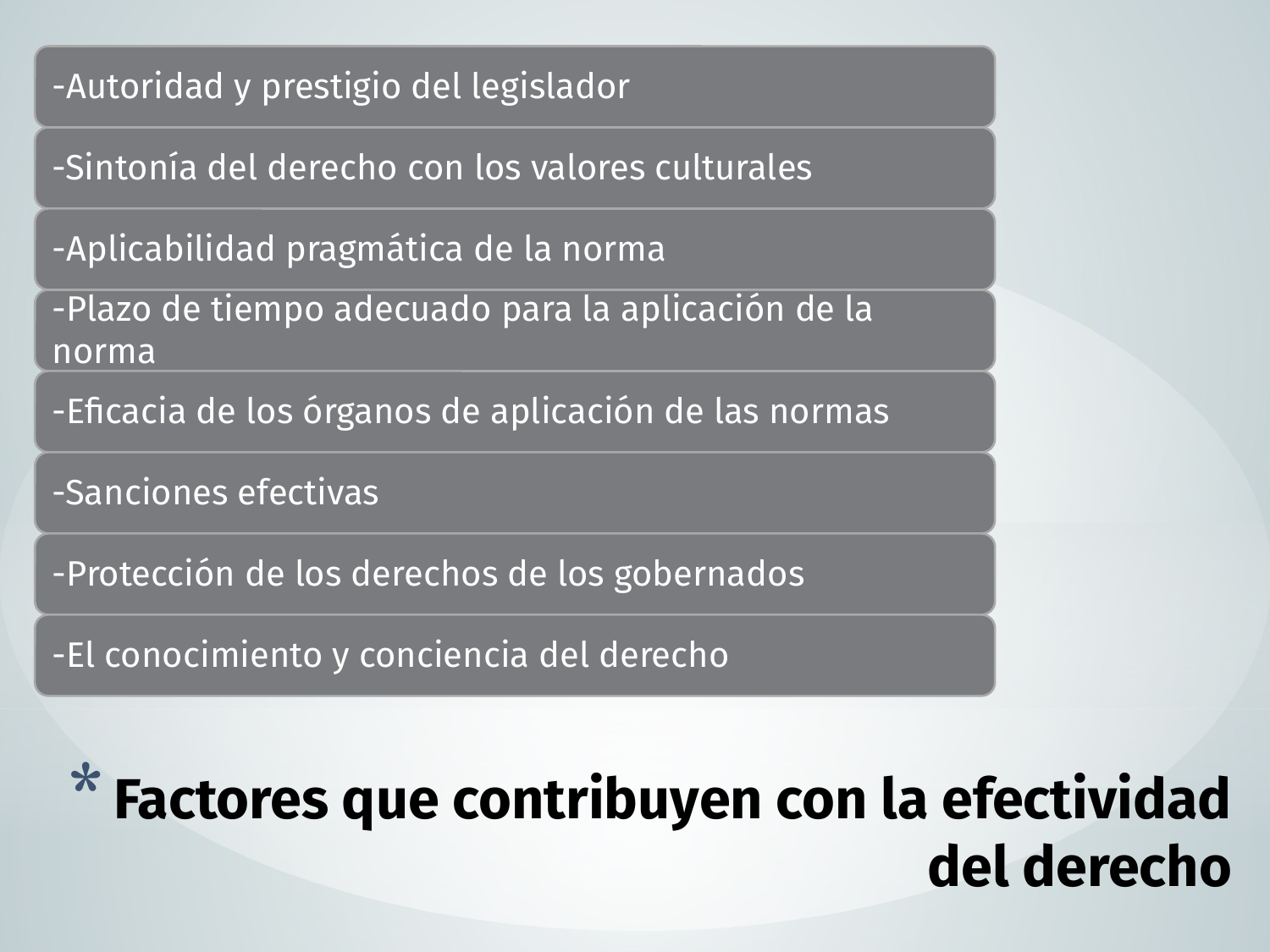

-Autoridad y prestigio del legislador
-Sintonía del derecho con los valores culturales
-Aplicabilidad pragmática de la norma
-Plazo de tiempo adecuado para la aplicación de la norma
-Eficacia de los órganos de aplicación de las normas
-Sanciones efectivas
-Protección de los derechos de los gobernados
-El conocimiento y conciencia del derecho
# Factores que contribuyen con la efectividad del derecho